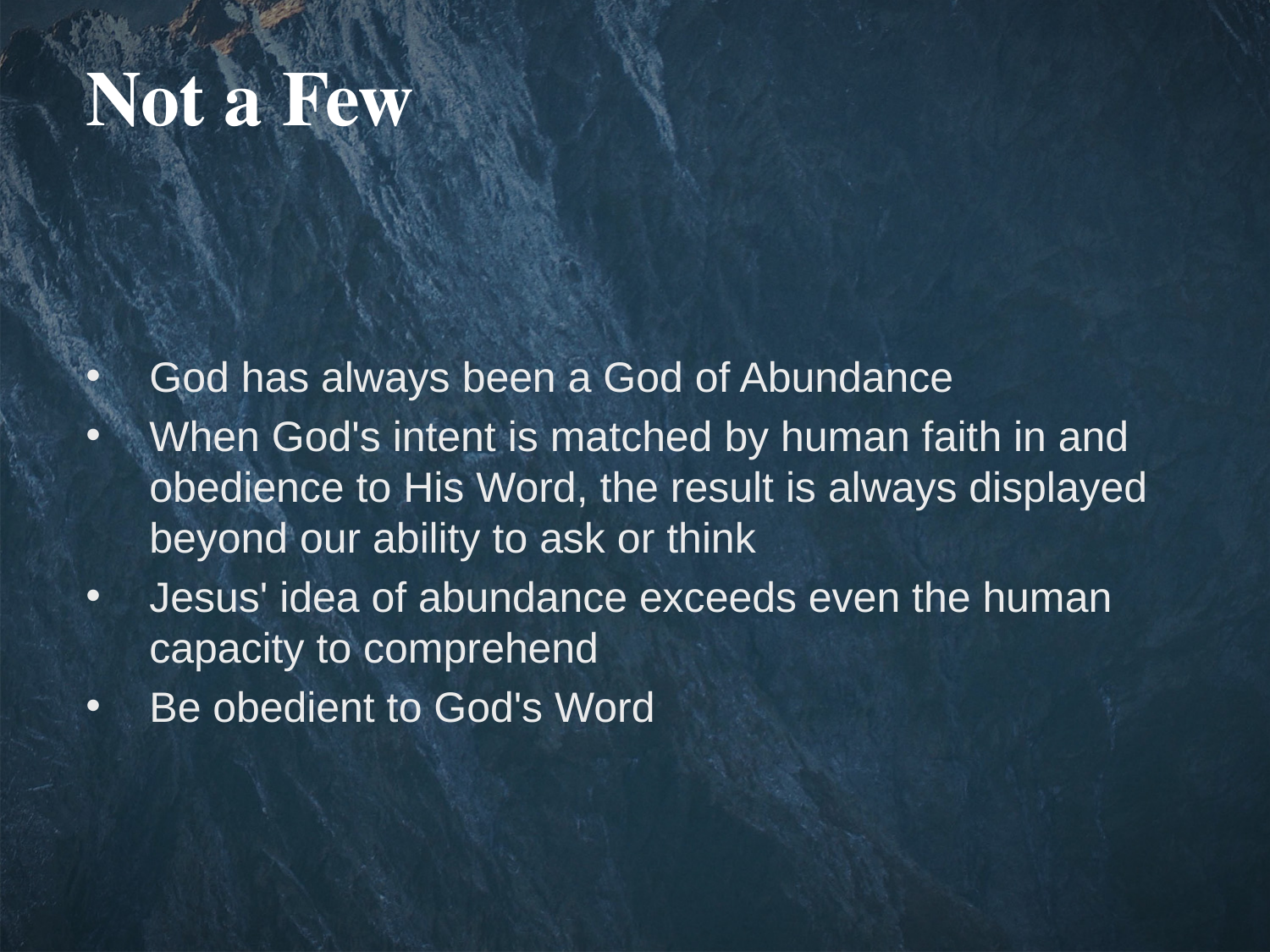

Not a Few
God has always been a God of Abundance
When God's intent is matched by human faith in and obedience to His Word, the result is always displayed beyond our ability to ask or think
Jesus' idea of abundance exceeds even the human capacity to comprehend
Be obedient to God's Word